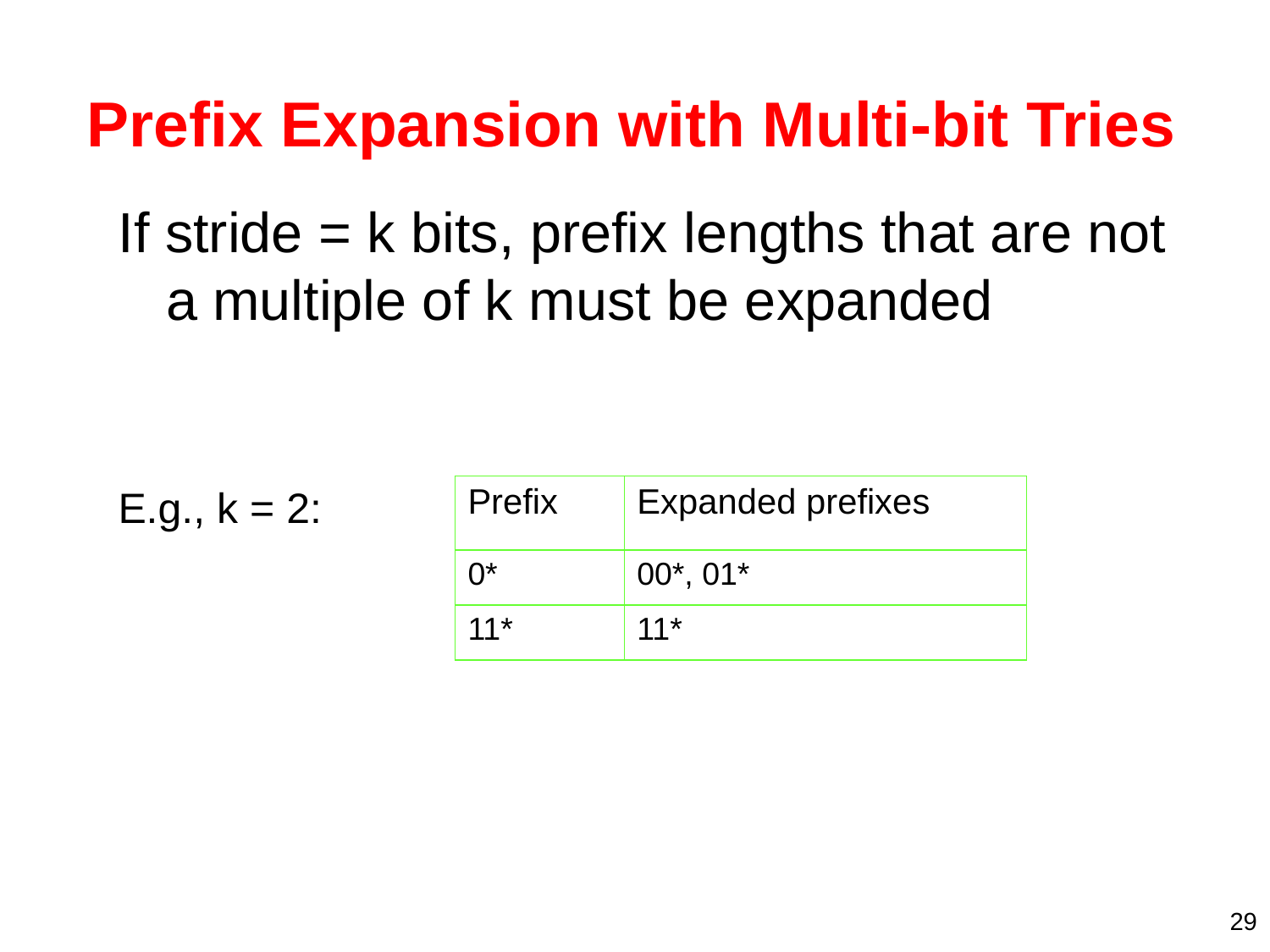

# Prefix Expansion with Multi-bit Tries
If stride = k bits, prefix lengths that are not a multiple of k must be expanded
E.g., k = 2:
| Prefix | Expanded prefixes |
| --- | --- |
| 0\* | 00\*, 01\* |
| 11\* | 11\* |
29